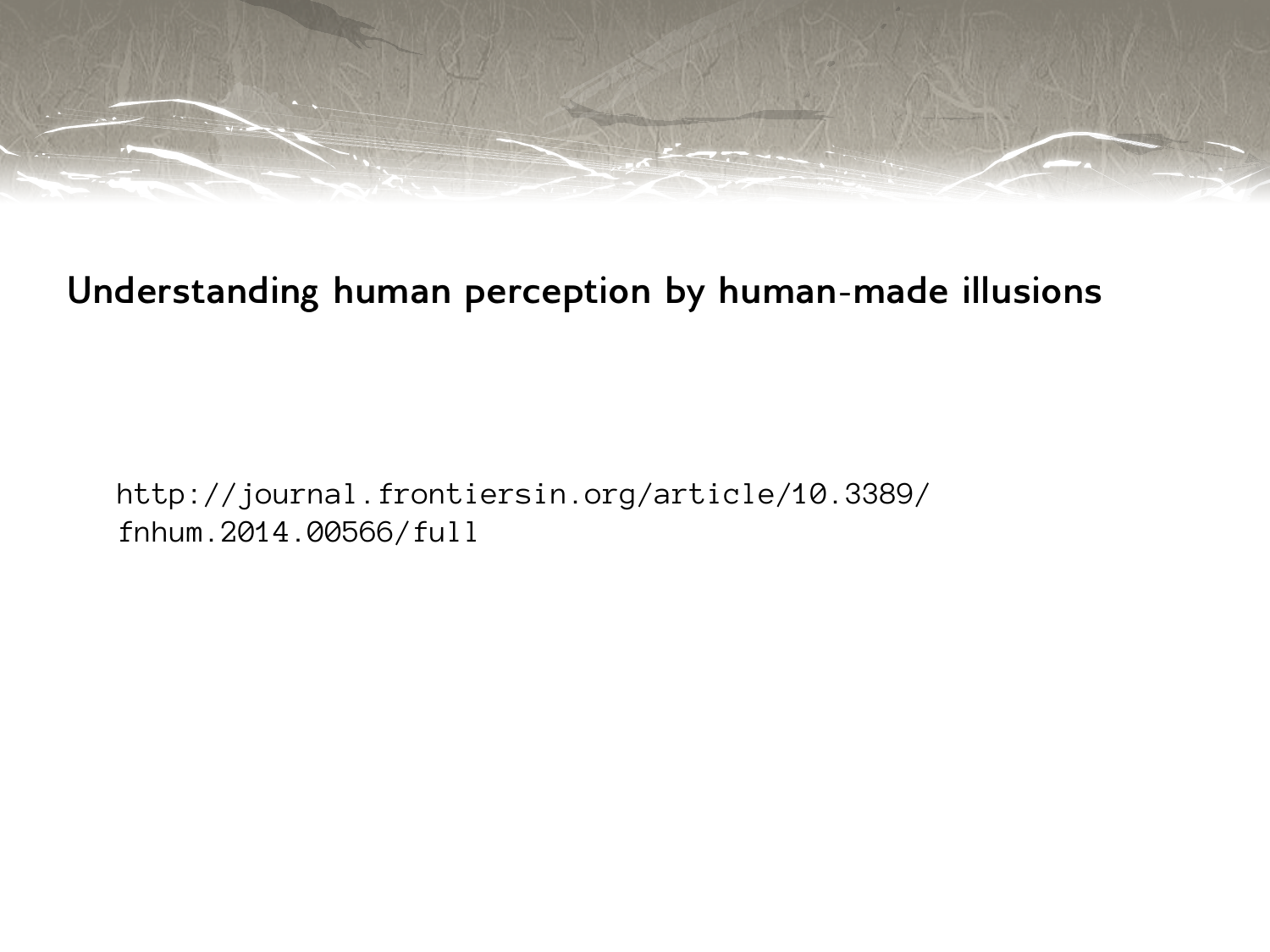

# Understanding human perception by human-made illusions
http://journal.frontiersin.org/article/10.3389/fnhum.2014.00566/full